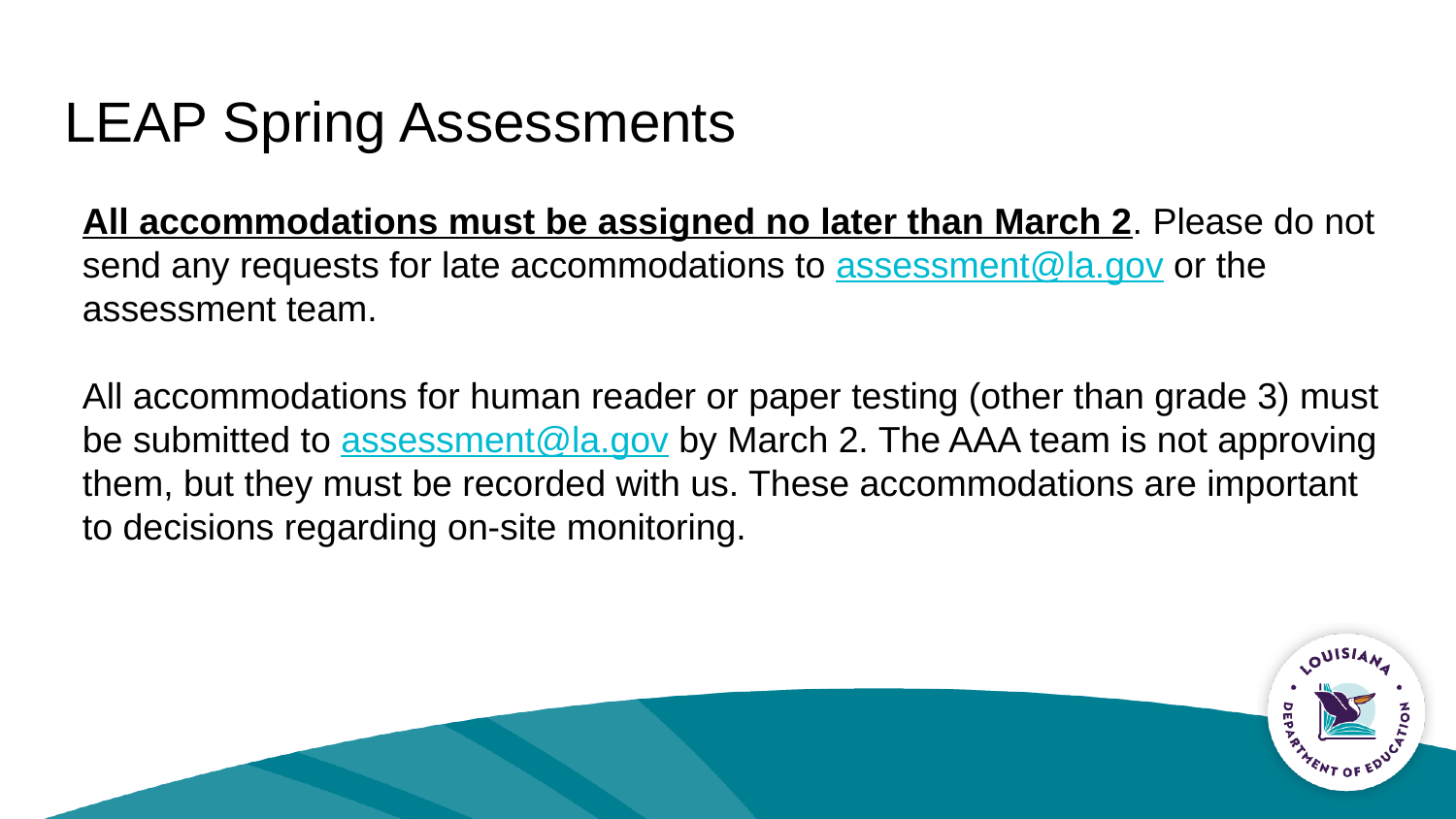

# LEAP Spring Assessments
All accommodations must be assigned no later than March 2. Please do not send any requests for late accommodations to assessment@la.gov or the assessment team.

All accommodations for human reader or paper testing (other than grade 3) must be submitted to assessment@la.gov by March 2. The AAA team is not approving them, but they must be recorded with us. These accommodations are important to decisions regarding on-site monitoring.